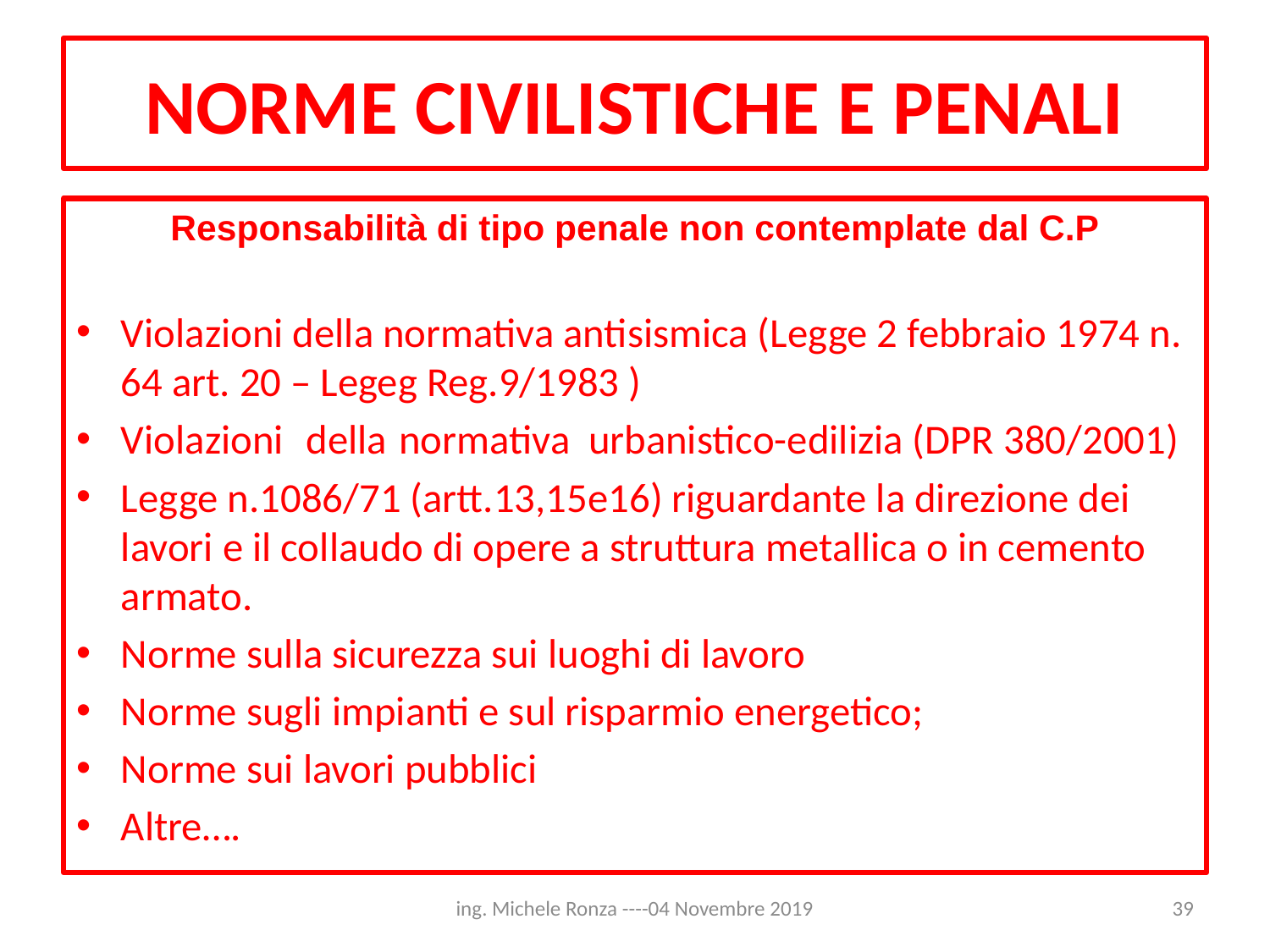

# NORME CIVILISTICHE E PENALI
Responsabilità di tipo penale non contemplate dal C.P

Violazioni della normativa antisismica (Legge 2 febbraio 1974 n. 64 art. 20 – Legeg Reg.9/1983 )
Violazioni	della	normativa  urbanistico-edilizia (DPR 380/2001)
Legge n.1086/71 (artt.13,15e16) riguardante la direzione dei lavori e il collaudo di opere a struttura metallica o in cemento armato.
Norme sulla sicurezza sui luoghi di lavoro
Norme sugli impianti e sul risparmio energetico;
Norme sui lavori pubblici
Altre….

ing. Michele Ronza ----04 Novembre 2019
39